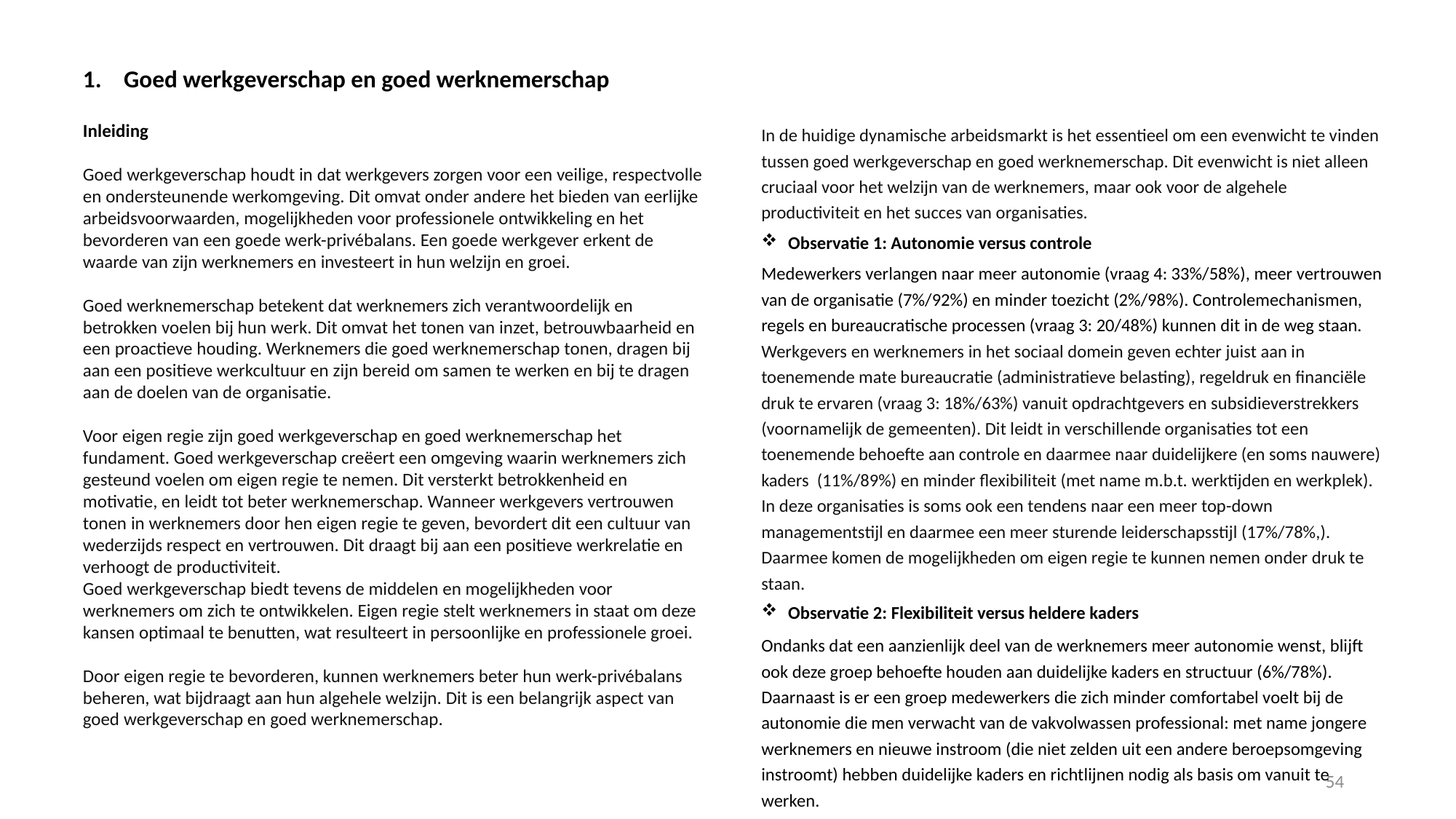

Goed werkgeverschap en goed werknemerschap

Inleiding

Goed werkgeverschap houdt in dat werkgevers zorgen voor een veilige, respectvolle en ondersteunende werkomgeving. Dit omvat onder andere het bieden van eerlijke arbeidsvoorwaarden, mogelijkheden voor professionele ontwikkeling en het bevorderen van een goede werk-privébalans. Een goede werkgever erkent de waarde van zijn werknemers en investeert in hun welzijn en groei.

Goed werknemerschap betekent dat werknemers zich verantwoordelijk en betrokken voelen bij hun werk. Dit omvat het tonen van inzet, betrouwbaarheid en een proactieve houding. Werknemers die goed werknemerschap tonen, dragen bij aan een positieve werkcultuur en zijn bereid om samen te werken en bij te dragen aan de doelen van de organisatie.

Voor eigen regie zijn goed werkgeverschap en goed werknemerschap het fundament. Goed werkgeverschap creëert een omgeving waarin werknemers zich gesteund voelen om eigen regie te nemen. Dit versterkt betrokkenheid en motivatie, en leidt tot beter werknemerschap. Wanneer werkgevers vertrouwen tonen in werknemers door hen eigen regie te geven, bevordert dit een cultuur van wederzijds respect en vertrouwen. Dit draagt bij aan een positieve werkrelatie en verhoogt de productiviteit.
Goed werkgeverschap biedt tevens de middelen en mogelijkheden voor werknemers om zich te ontwikkelen. Eigen regie stelt werknemers in staat om deze kansen optimaal te benutten, wat resulteert in persoonlijke en professionele groei.

Door eigen regie te bevorderen, kunnen werknemers beter hun werk-privébalans beheren, wat bijdraagt aan hun algehele welzijn. Dit is een belangrijk aspect van goed werkgeverschap en goed werknemerschap.

In de huidige dynamische arbeidsmarkt is het essentieel om een evenwicht te vinden tussen goed werkgeverschap en goed werknemerschap. Dit evenwicht is niet alleen cruciaal voor het welzijn van de werknemers, maar ook voor de algehele productiviteit en het succes van organisaties.
Observatie 1: Autonomie versus controle
Medewerkers verlangen naar meer autonomie (vraag 4: 33%/58%), meer vertrouwen van de organisatie (7%/92%) en minder toezicht (2%/98%). Controlemechanismen, regels en bureaucratische processen (vraag 3: 20/48%) kunnen dit in de weg staan. Werkgevers en werknemers in het sociaal domein geven echter juist aan in toenemende mate bureaucratie (administratieve belasting), regeldruk en financiële druk te ervaren (vraag 3: 18%/63%) vanuit opdrachtgevers en subsidieverstrekkers (voornamelijk de gemeenten). Dit leidt in verschillende organisaties tot een toenemende behoefte aan controle en daarmee naar duidelijkere (en soms nauwere) kaders  (11%/89%) en minder flexibiliteit (met name m.b.t. werktijden en werkplek). In deze organisaties is soms ook een tendens naar een meer top-down managementstijl en daarmee een meer sturende leiderschapsstijl (17%/78%,). Daarmee komen de mogelijkheden om eigen regie te kunnen nemen onder druk te staan.
Observatie 2: Flexibiliteit versus heldere kaders
Ondanks dat een aanzienlijk deel van de werknemers meer autonomie wenst, blijft ook deze groep behoefte houden aan duidelijke kaders en structuur (6%/78%). Daarnaast is er een groep medewerkers die zich minder comfortabel voelt bij de autonomie die men verwacht van de vakvolwassen professional: met name jongere werknemers en nieuwe instroom (die niet zelden uit een andere beroepsomgeving instroomt) hebben duidelijke kaders en richtlijnen nodig als basis om vanuit te werken.

54